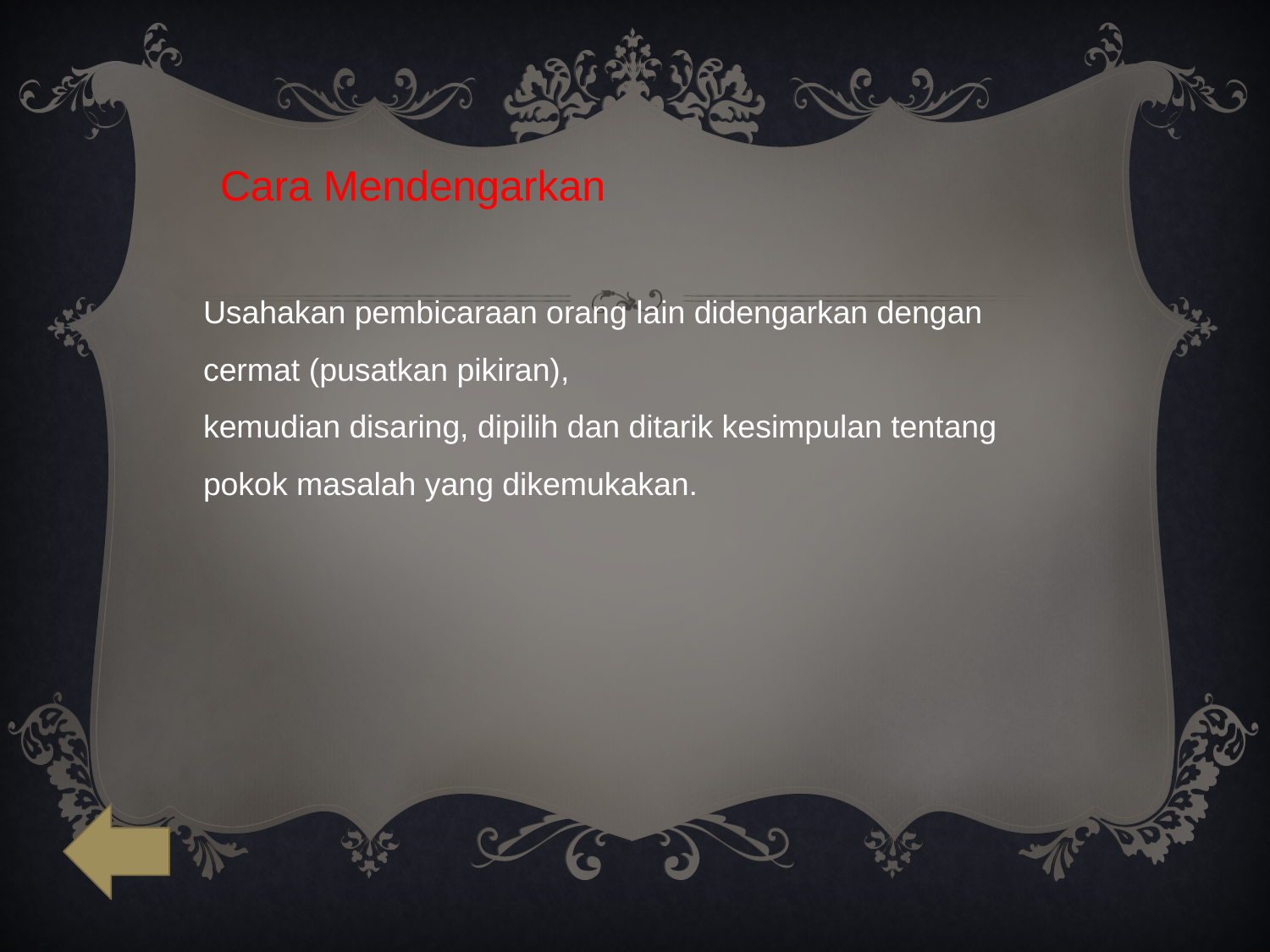

Cara Mendengarkan
Usahakan pembicaraan orang lain didengarkan dengan cermat (pusatkan pikiran),
kemudian disaring, dipilih dan ditarik kesimpulan tentang pokok masalah yang dikemukakan.